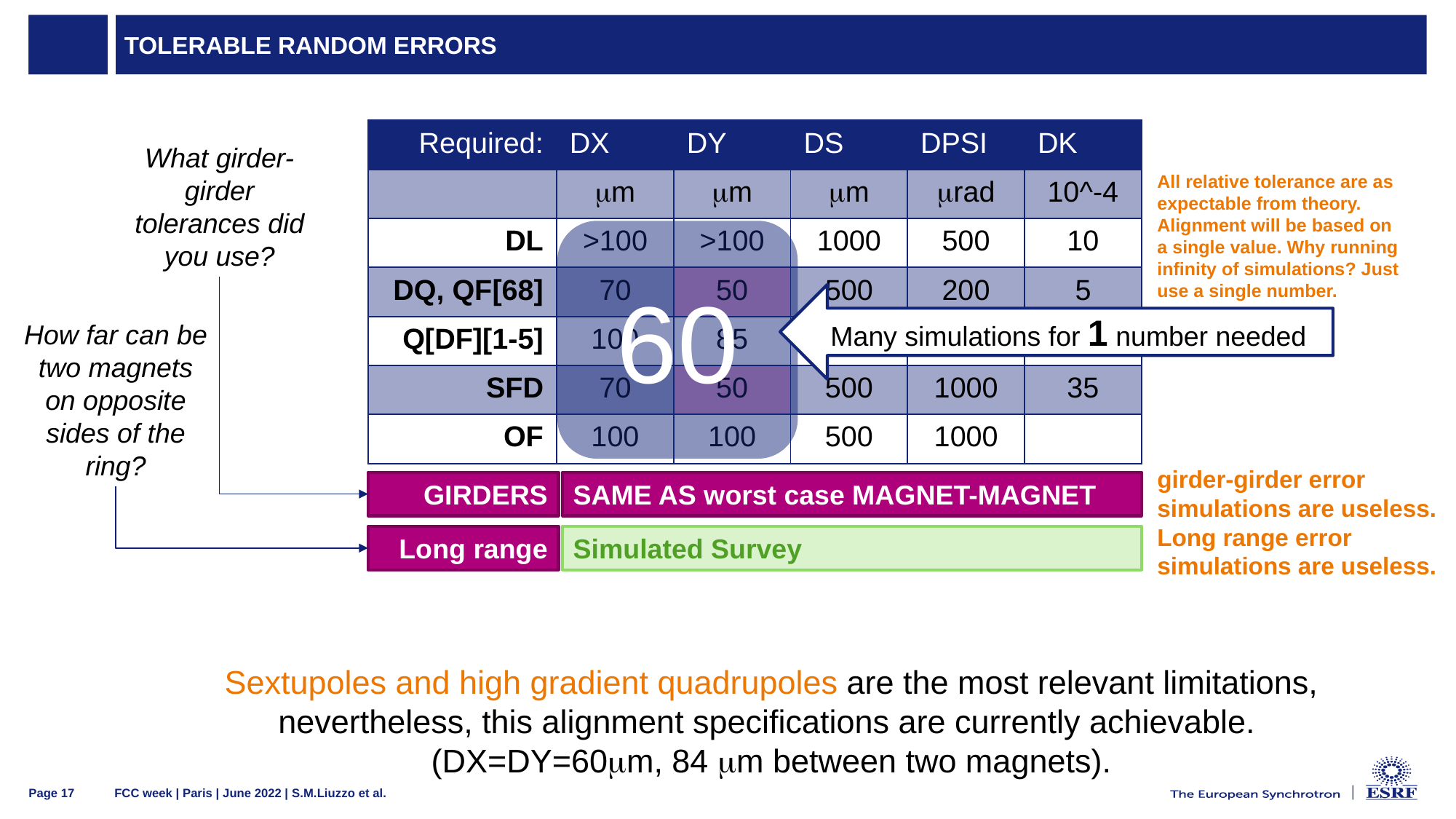

# Tolerable random errors
| Required: | DX | DY | DS | DPSI | DK |
| --- | --- | --- | --- | --- | --- |
|  | μm | μm | μm | μrad | 10^-4 |
| DL | >100 | >100 | 1000 | 500 | 10 |
| DQ, QF[68] | 70 | 50 | 500 | 200 | 5 |
| Q[DF][1-5] | 100 | 85 | 500 | 500 | 5 |
| SFD | 70 | 50 | 500 | 1000 | 35 |
| OF | 100 | 100 | 500 | 1000 |  |
What girder-girder tolerances did you use?
All relative tolerance are as expectable from theory. Alignment will be based on a single value. Why running infinity of simulations? Just use a single number.
60
Many simulations for 1 number needed
How far can be two magnets on opposite sides of the ring?
girder-girder error simulations are useless.
GIRDERS
SAME AS worst case MAGNET-MAGNET
Long range error simulations are useless.
Long range
Simulated Survey
Sextupoles and high gradient quadrupoles are the most relevant limitations, nevertheless, this alignment specifications are currently achievable.
(DX=DY=60μm, 84 μm between two magnets).
FCC week | Paris | June 2022 | S.M.Liuzzo et al.
Page 17